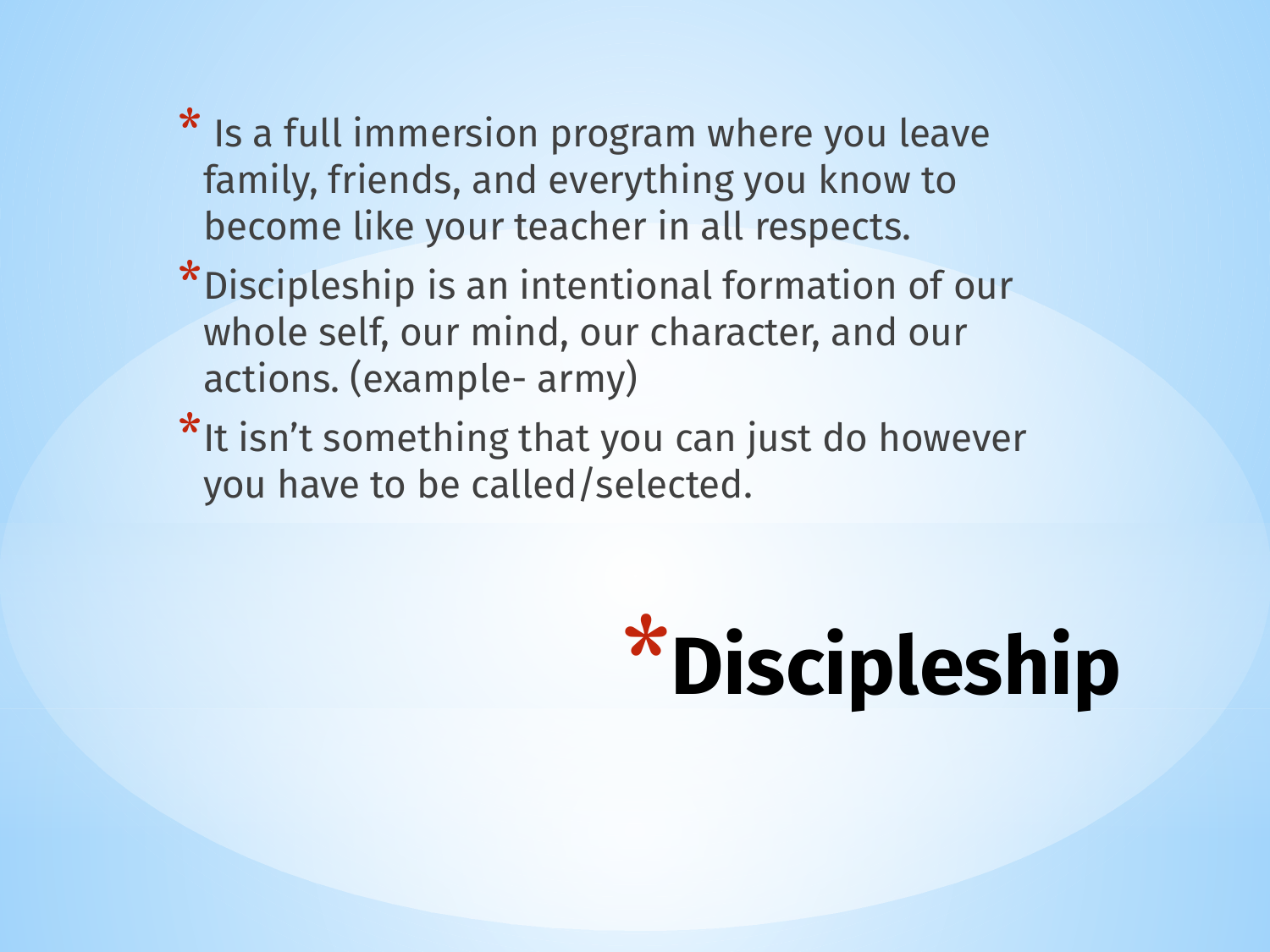

Is a full immersion program where you leave family, friends, and everything you know to become like your teacher in all respects.
Discipleship is an intentional formation of our whole self, our mind, our character, and our actions. (example- army)
It isn’t something that you can just do however you have to be called/selected.
# Discipleship